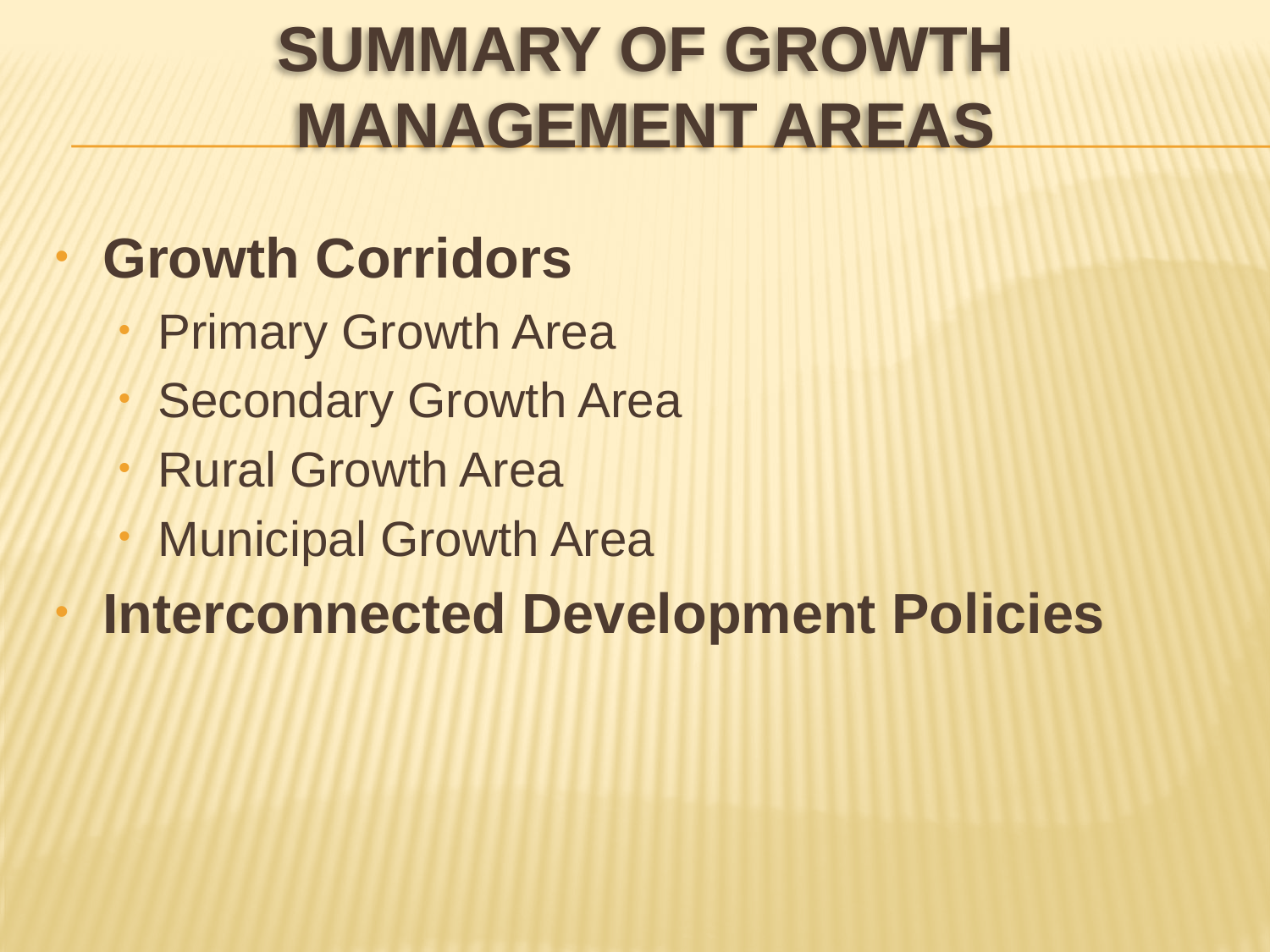

# Summary of Growth Management Areas
Growth Corridors
Primary Growth Area
Secondary Growth Area
Rural Growth Area
Municipal Growth Area
Interconnected Development Policies